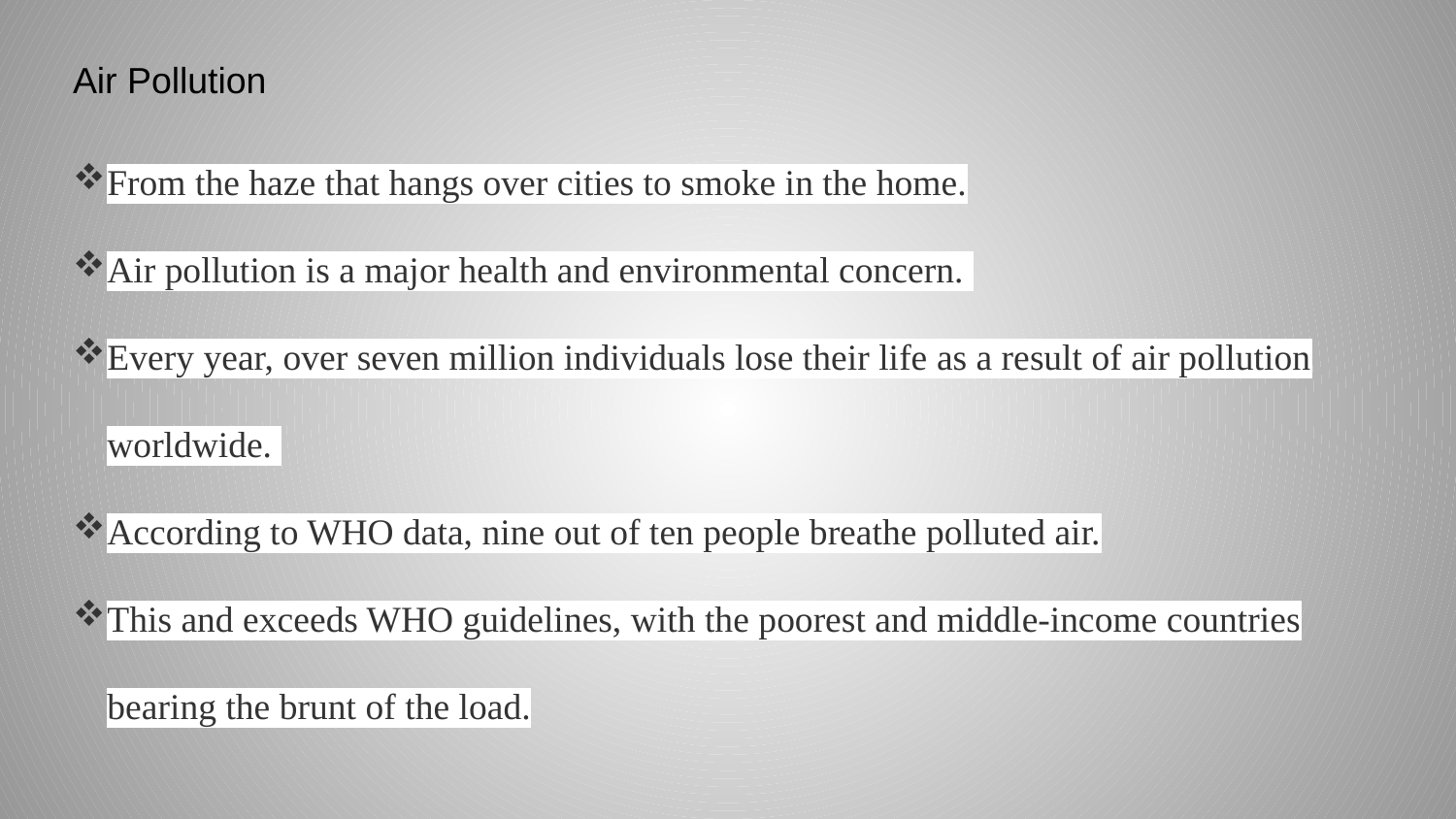

# Air Pollution
From the haze that hangs over cities to smoke in the home.
Air pollution is a major health and environmental concern.
Every year, over seven million individuals lose their life as a result of air pollution worldwide.
According to WHO data, nine out of ten people breathe polluted air.
This and exceeds WHO guidelines, with the poorest and middle-income countries bearing the brunt of the load.